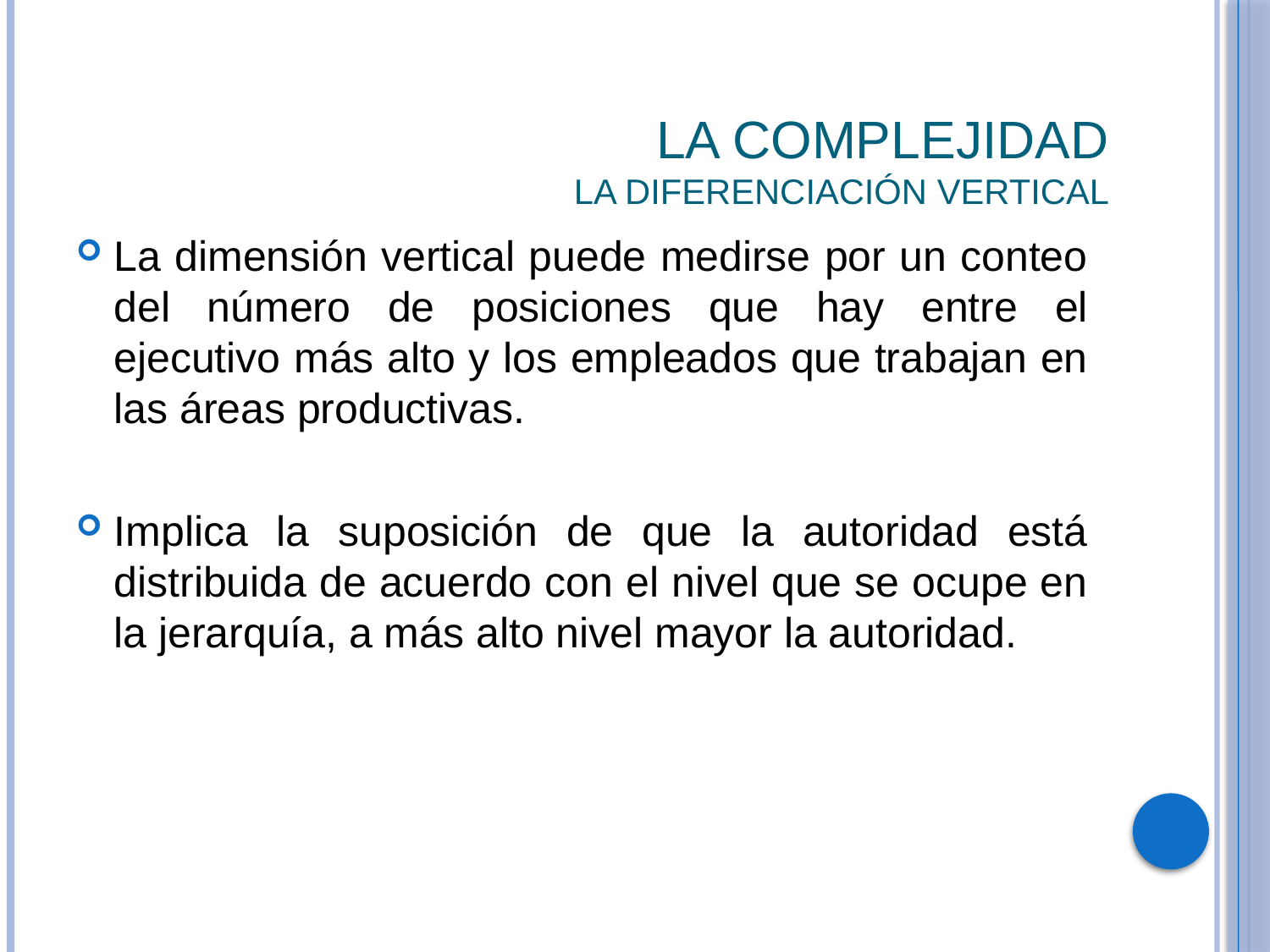

La complejidad
La diferenciación vertical
La dimensión vertical puede medirse por un conteo del número de posiciones que hay entre el ejecutivo más alto y los empleados que trabajan en las áreas productivas.

Implica la suposición de que la autoridad está distribuida de acuerdo con el nivel que se ocupe en la jerarquía, a más alto nivel mayor la autoridad.